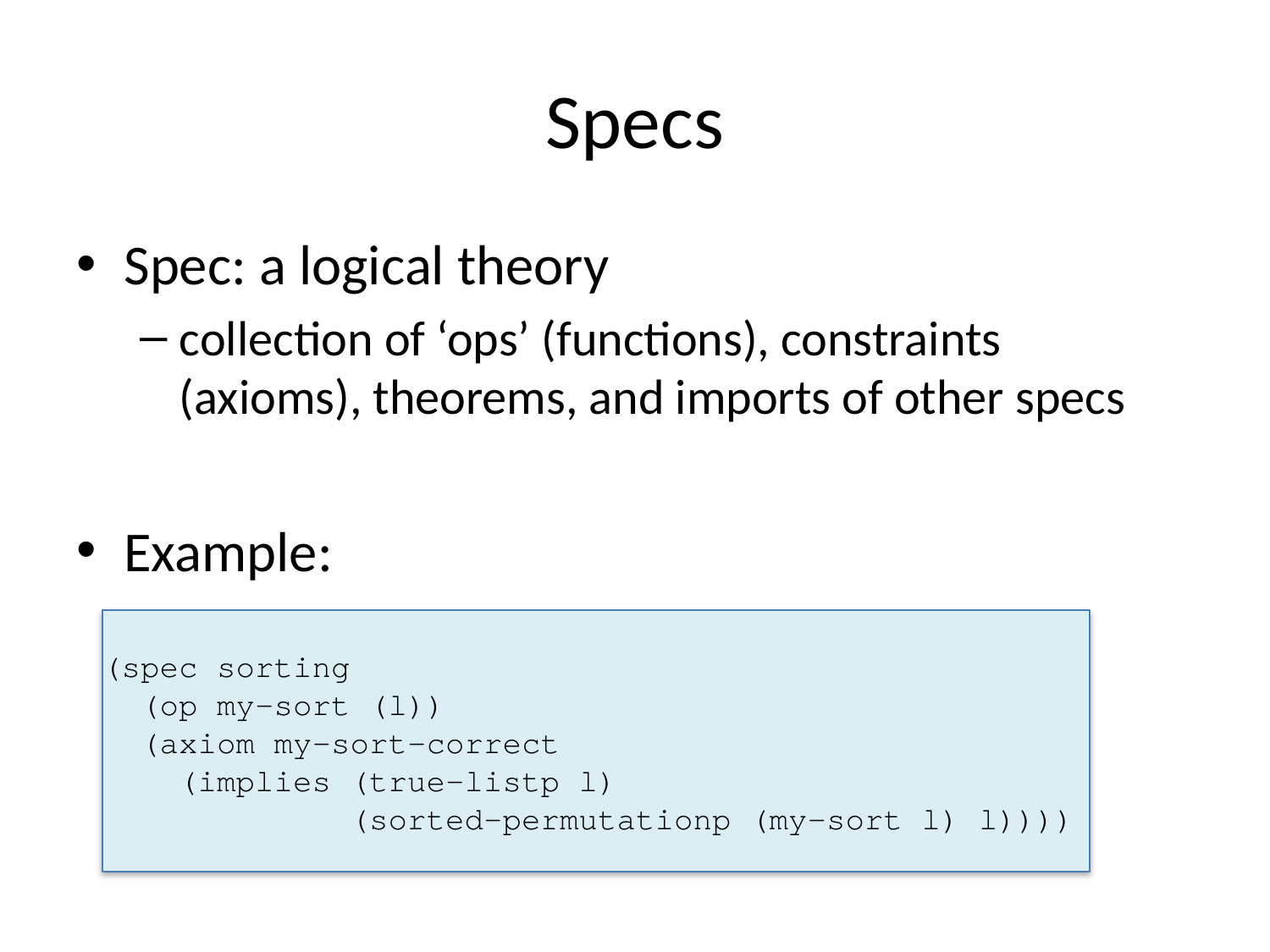

# Specs
Spec: a logical theory
collection of ‘ops’ (functions), constraints (axioms), theorems, and imports of other specs

Example:
(spec sorting
  (op my-sort (l))
  (axiom my-sort-correct
    (implies (true-listp l)
             (sorted-permutationp (my-sort l) l))))